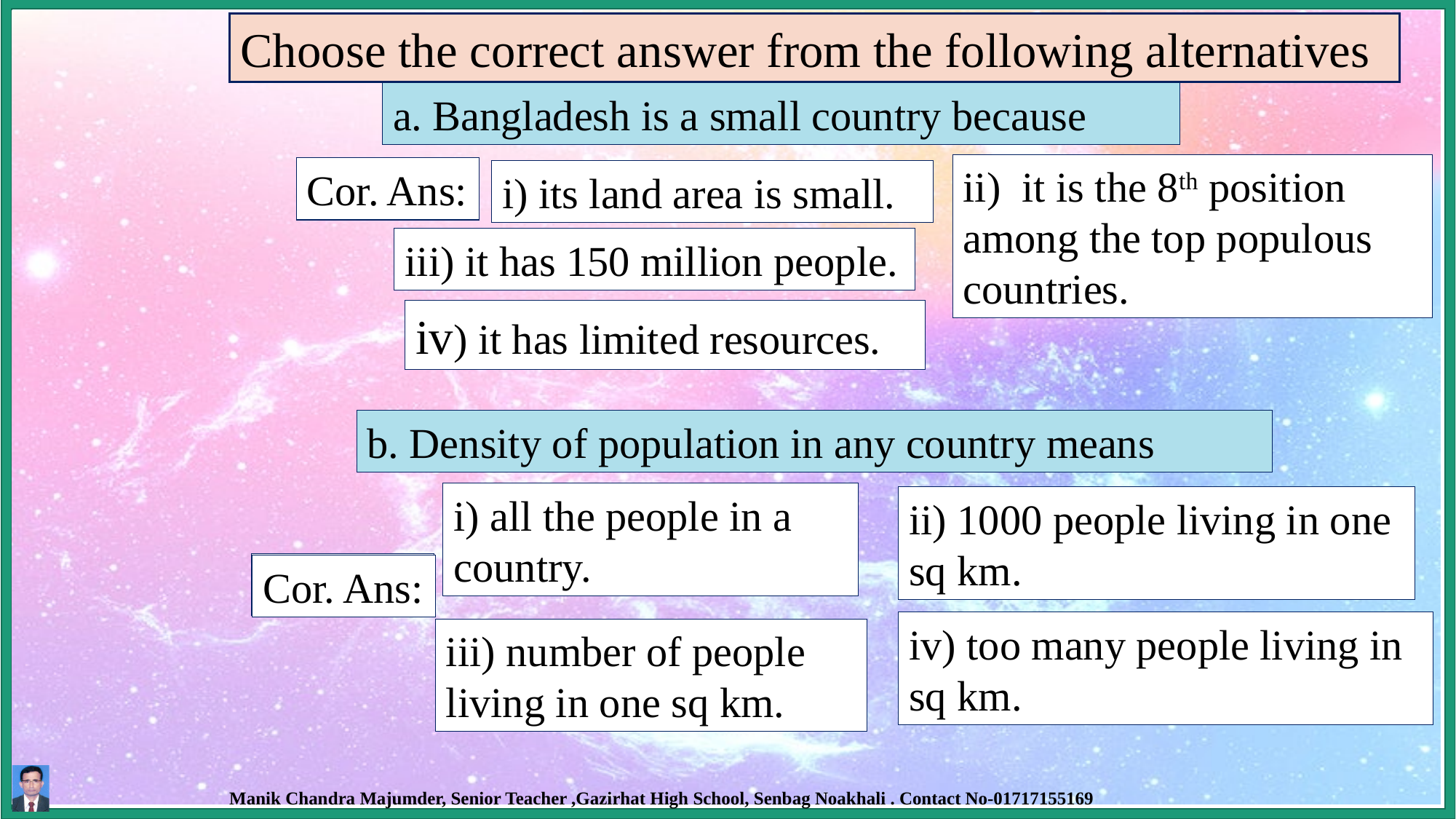

Choose the correct answer from the following alternatives
a. Bangladesh is a small country because
ii)  it is the 8th position among the top populous countries.
Cor. Ans:
Cor. Ans:
i) its land area is small.
i) its land area is small.
iii) it has 150 million people.
iv) it has limited resources.
b. Density of population in any country means
i) all the people in a country.
ii) 1000 people living in one sq km.
Cor. Ans:
Cor. Ans:
iv) too many people living in sq km.
iii) number of people living in one sq km.
iii) number of people living in one sq km.